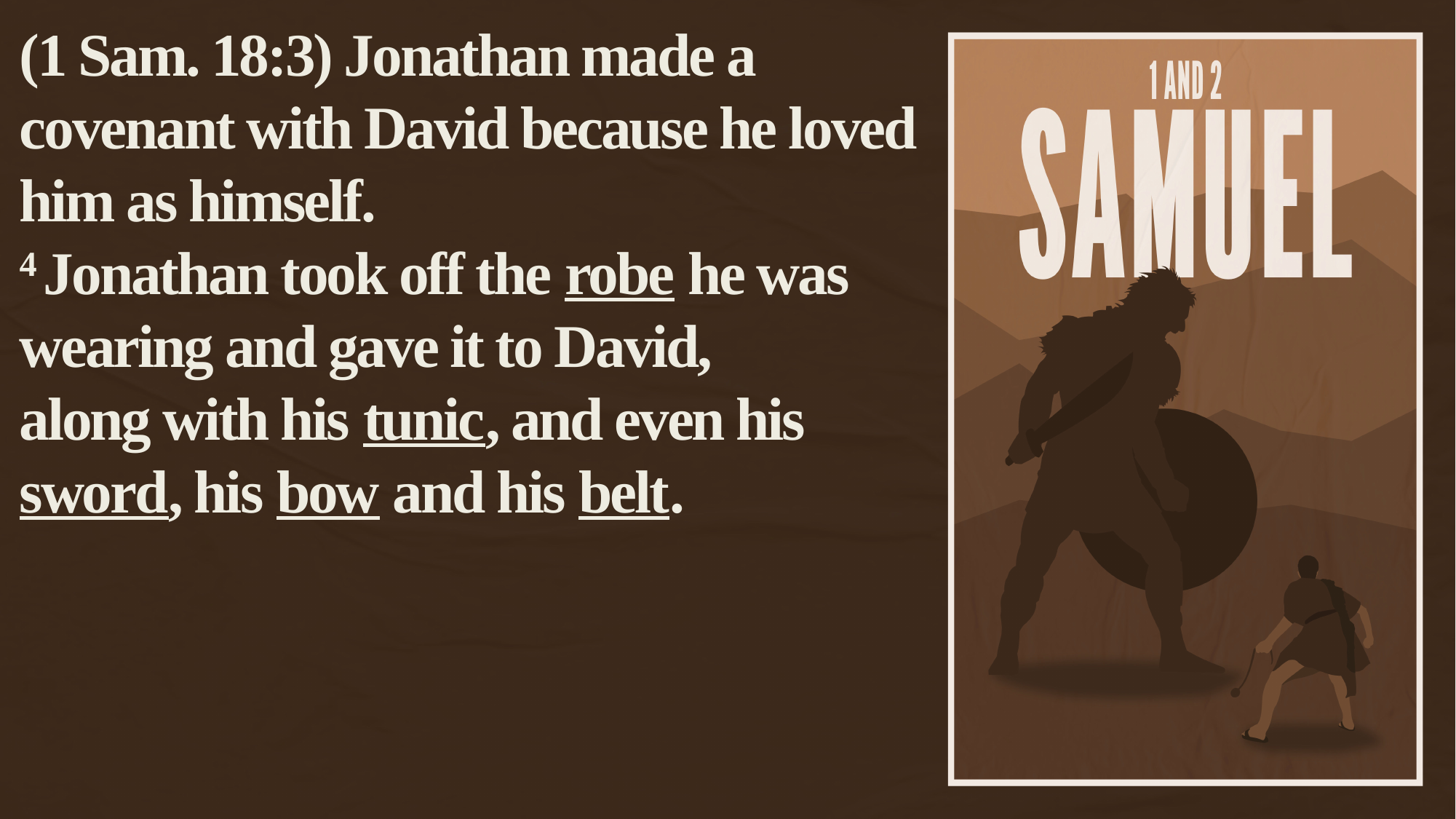

(1 Sam. 18:3) Jonathan made a covenant with David because he loved him as himself.
4 Jonathan took off the robe he was wearing and gave it to David,
along with his tunic, and even his sword, his bow and his belt.